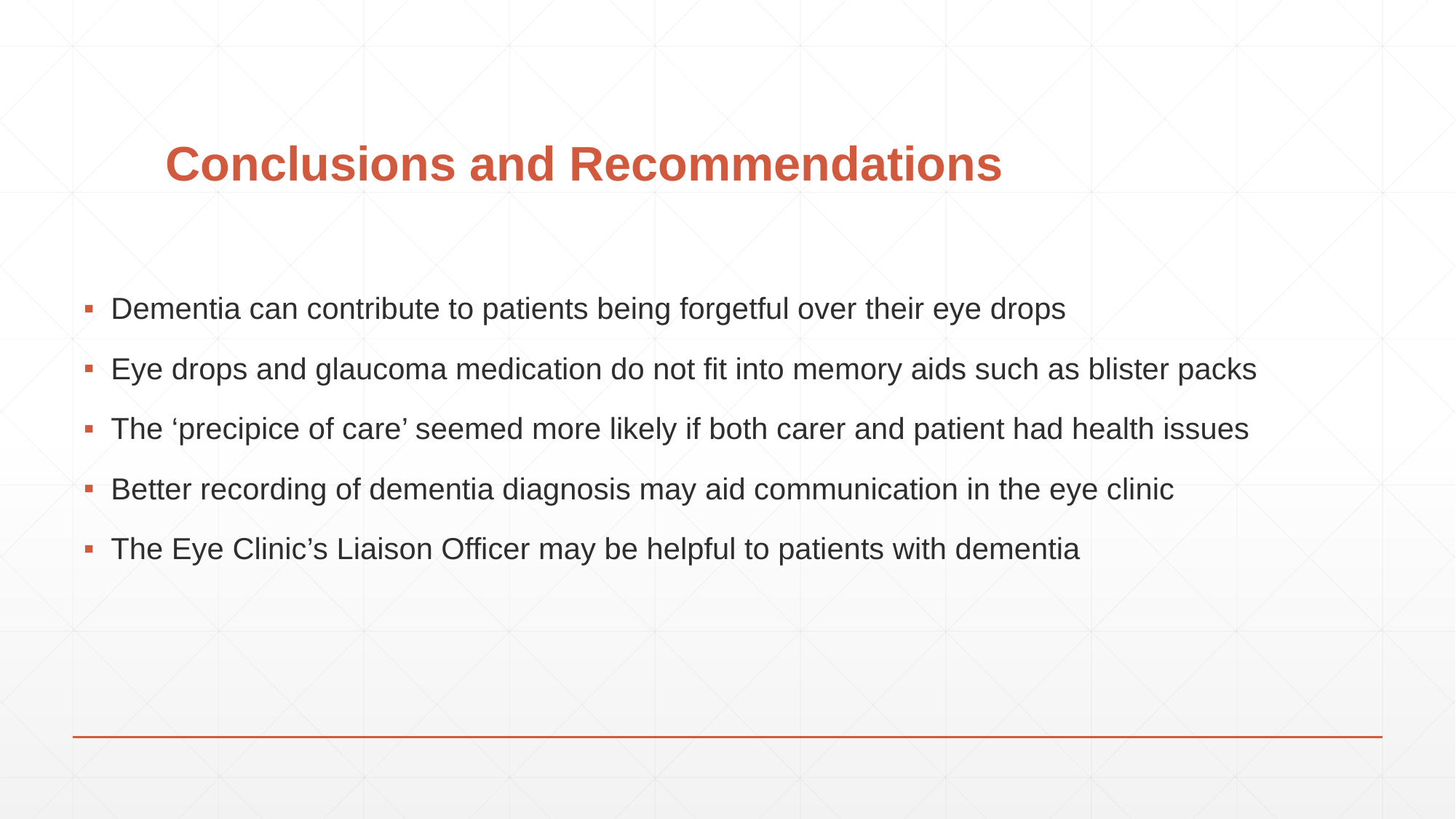

# Conclusions and Recommendations
Dementia can contribute to patients being forgetful over their eye drops
Eye drops and glaucoma medication do not fit into memory aids such as blister packs
The ‘precipice of care’ seemed more likely if both carer and patient had health issues
Better recording of dementia diagnosis may aid communication in the eye clinic
The Eye Clinic’s Liaison Officer may be helpful to patients with dementia